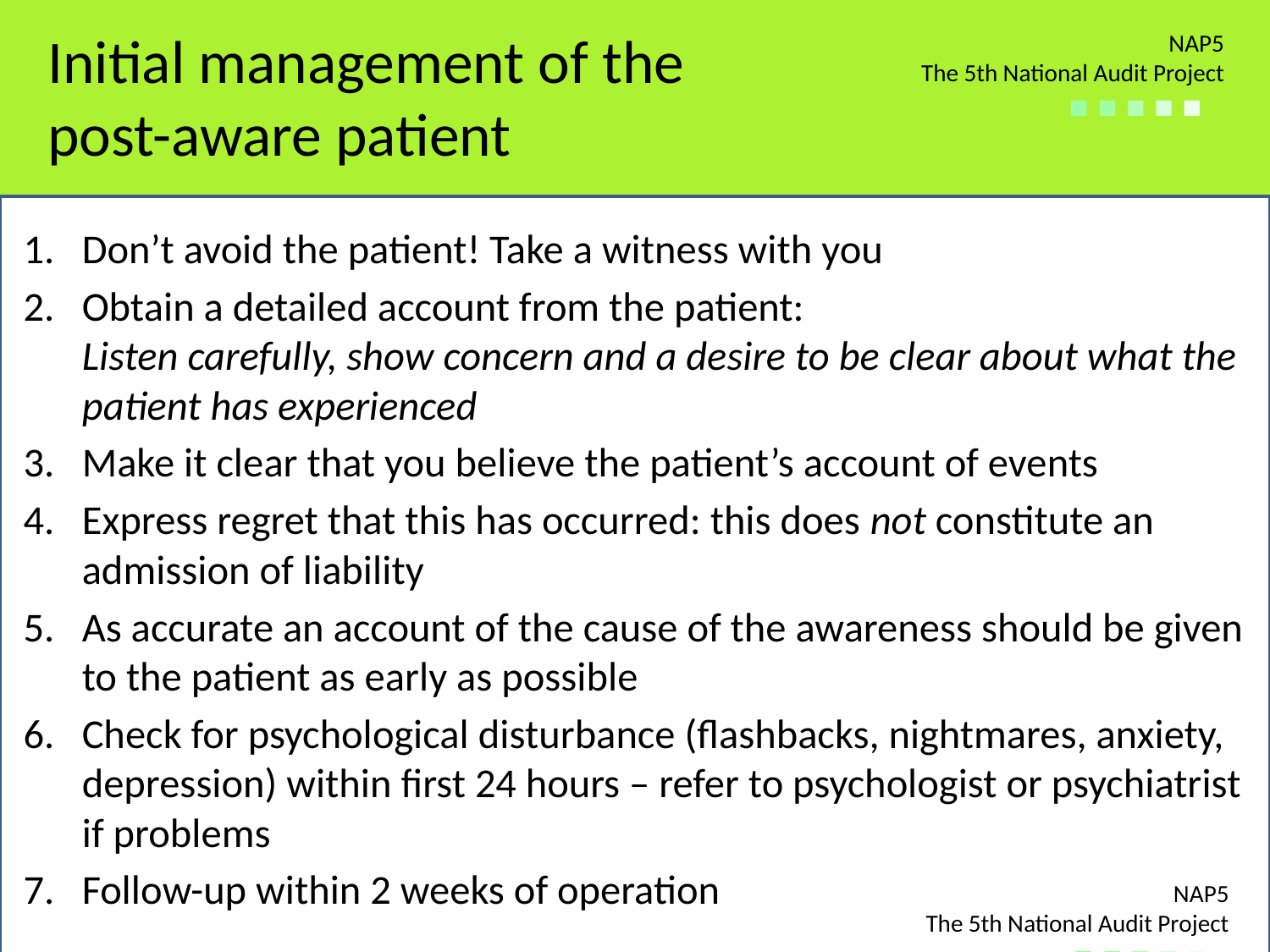

# Initial management of the post-aware patient
Don’t avoid the patient! Take a witness with you
Obtain a detailed account from the patient:
Listen carefully, show concern and a desire to be clear about what the patient has experienced
Make it clear that you believe the patient’s account of events
Express regret that this has occurred: this does not constitute an admission of liability
As accurate an account of the cause of the awareness should be given to the patient as early as possible
Check for psychological disturbance (flashbacks, nightmares, anxiety, depression) within first 24 hours – refer to psychologist or psychiatrist if problems
Follow-up within 2 weeks of operation